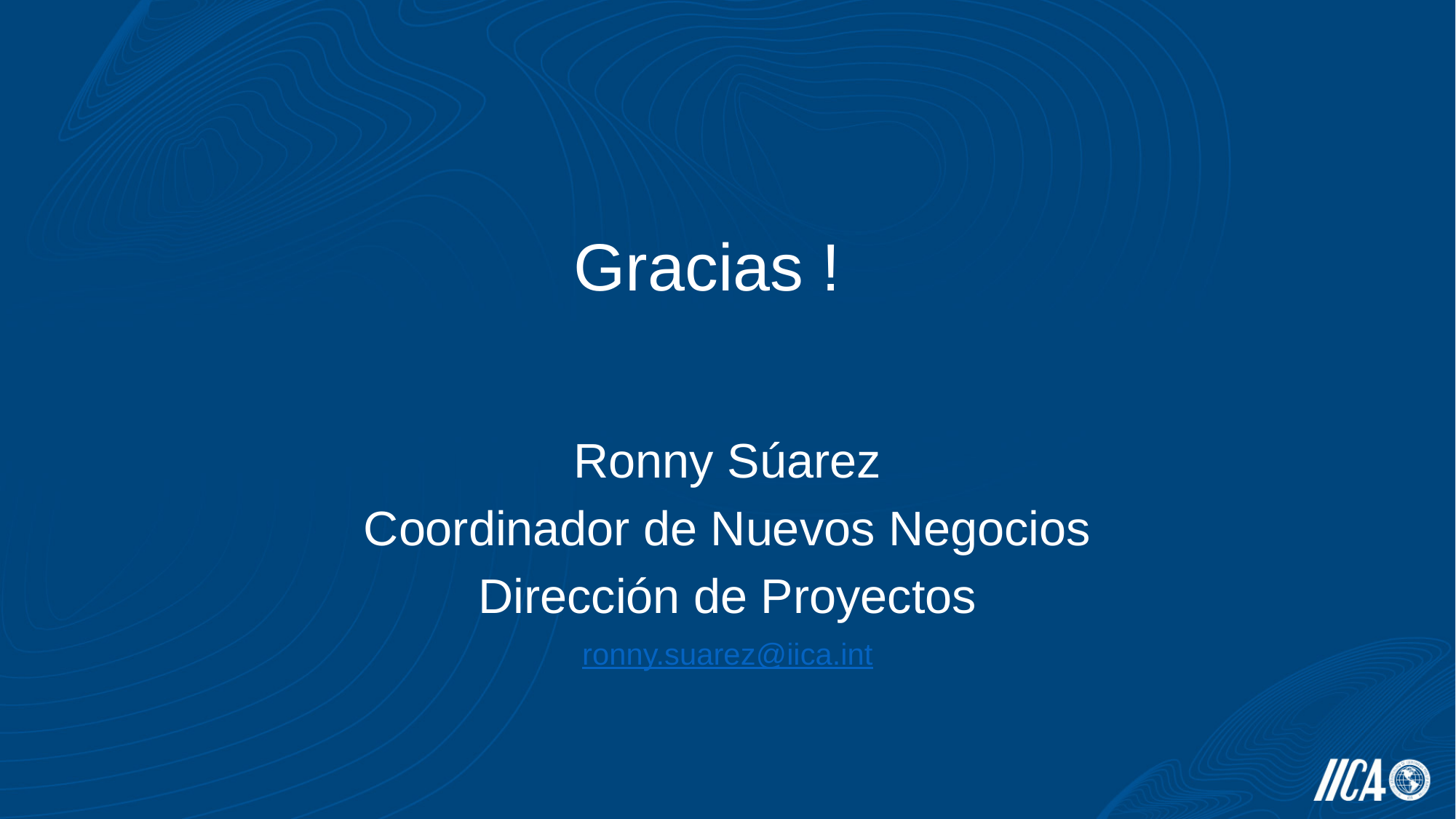

# Gracias !
Ronny Súarez
Coordinador de Nuevos Negocios
Dirección de Proyectos
ronny.suarez@iica.int